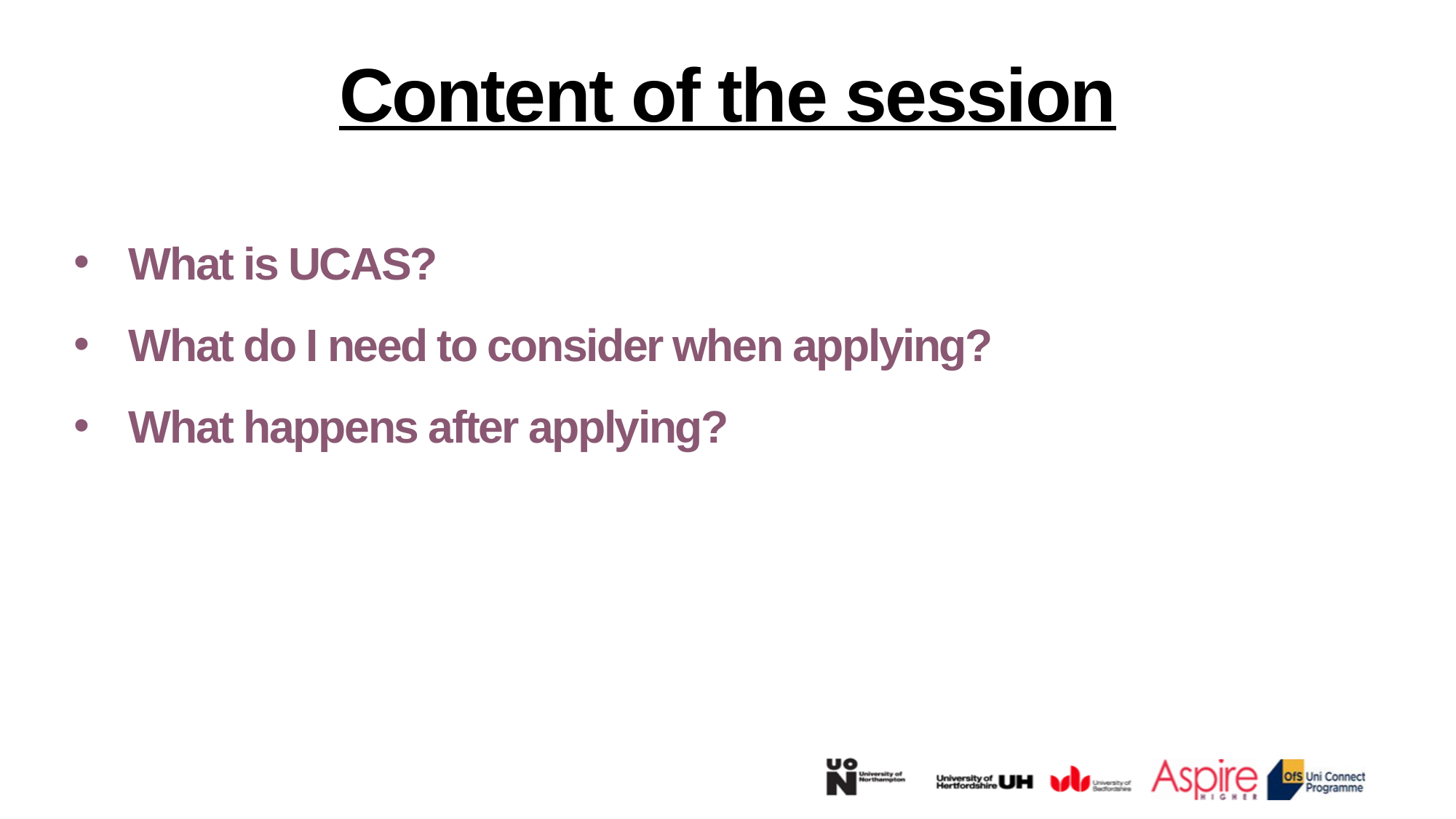

Content of the session
What is UCAS?
What do I need to consider when applying?
What happens after applying?